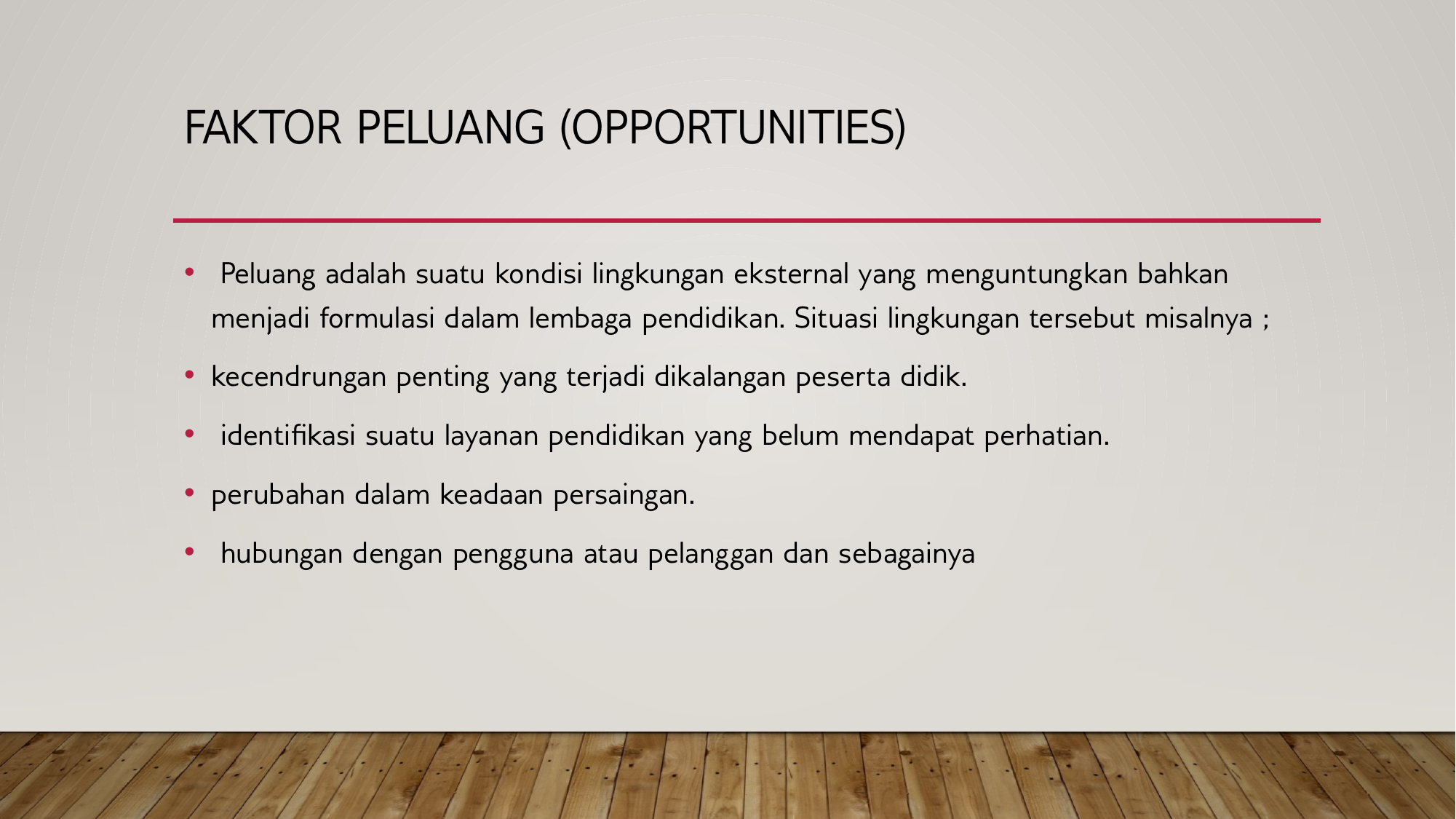

# Faktor Peluang (Opportunities)
 Peluang adalah suatu kondisi lingkungan eksternal yang menguntungkan bahkan menjadi formulasi dalam lembaga pendidikan. Situasi lingkungan tersebut misalnya ;
kecendrungan penting yang terjadi dikalangan peserta didik.
 identifikasi suatu layanan pendidikan yang belum mendapat perhatian.
perubahan dalam keadaan persaingan.
 hubungan dengan pengguna atau pelanggan dan sebagainya